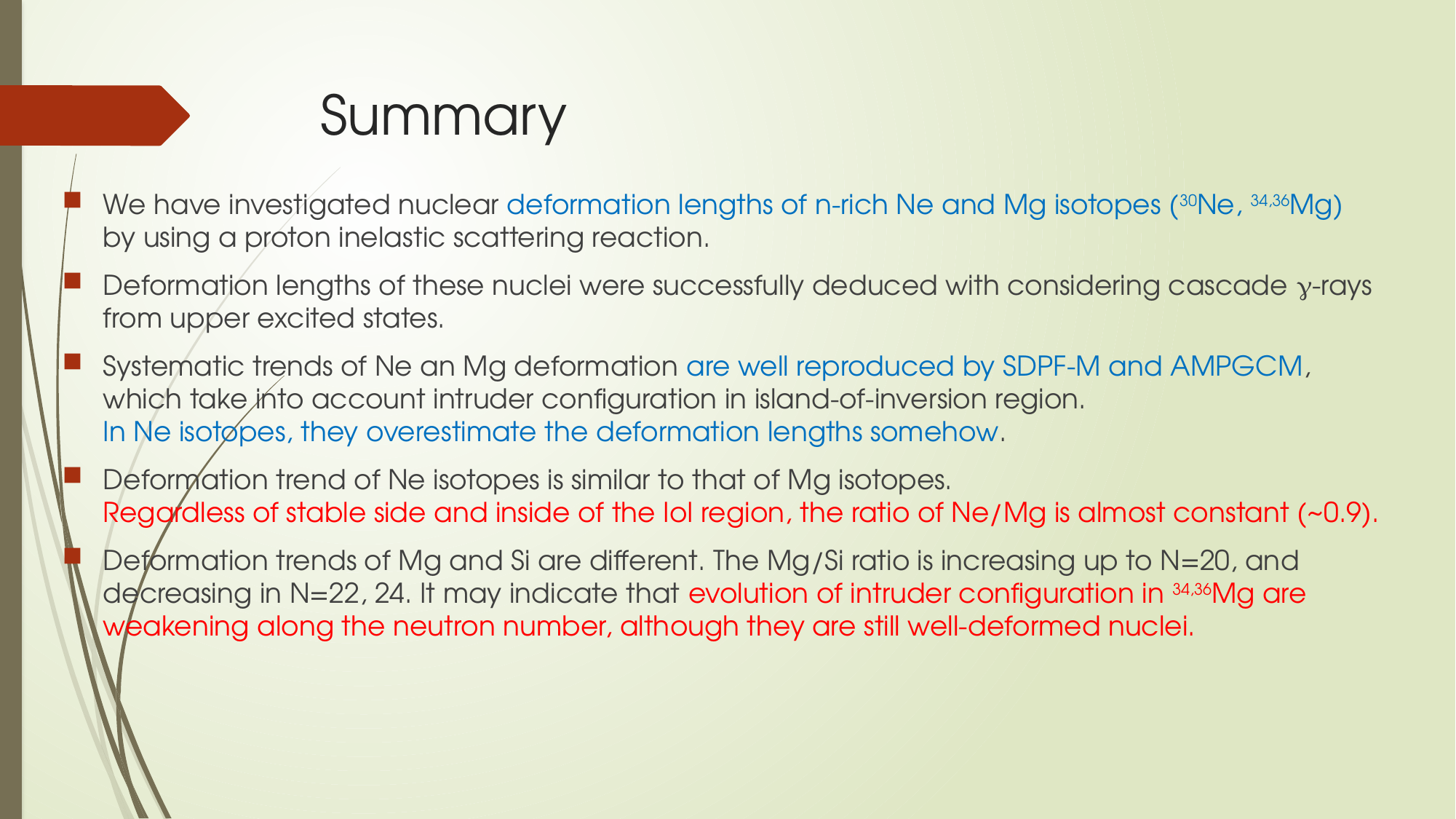

# Summary
We have investigated nuclear deformation lengths of n-rich Ne and Mg isotopes (30Ne, 34,36Mg)
by using a proton inelastic scattering reaction.
Deformation lengths of these nuclei were successfully deduced with considering cascade γ-rays
from upper excited states.
Systematic trends of Ne an Mg deformation are well reproduced by SDPF-M and AMPGCM,
which take into account intruder configuration in island-of-inversion region.
In Ne isotopes, they overestimate the deformation lengths somehow.
Deformation trend of Ne isotopes is similar to that of Mg isotopes.
Regardless of stable side and inside of the IoI region, the ratio of Ne/Mg is almost constant (~0.9).
Deformation trends of Mg and Si are different. The Mg/Si ratio is increasing up to N=20, and
decreasing in N=22, 24. It may indicate that evolution of intruder configuration in 34,36Mg are
weakening along the neutron number, although they are still well-deformed nuclei.